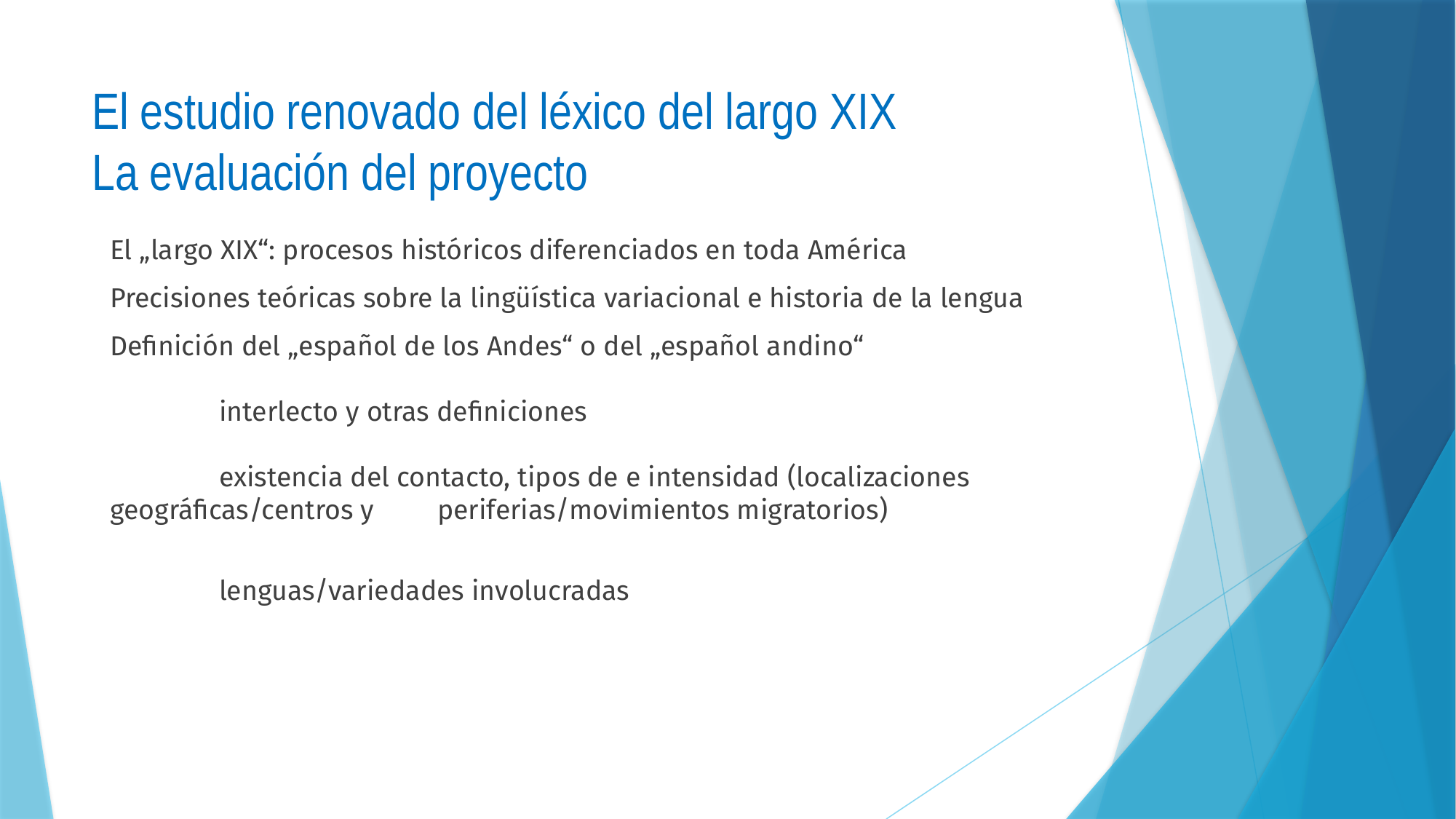

# El estudio renovado del léxico del largo XIX La evaluación del proyecto
El „largo XIX“: procesos históricos diferenciados en toda América
Precisiones teóricas sobre la lingüística variacional e historia de la lengua
Definición del „español de los Andes“ o del „español andino“

	interlecto y otras definiciones

	existencia del contacto, tipos de e intensidad (localizaciones 	geográficas/centros y	periferias/movimientos migratorios)

	lenguas/variedades involucradas